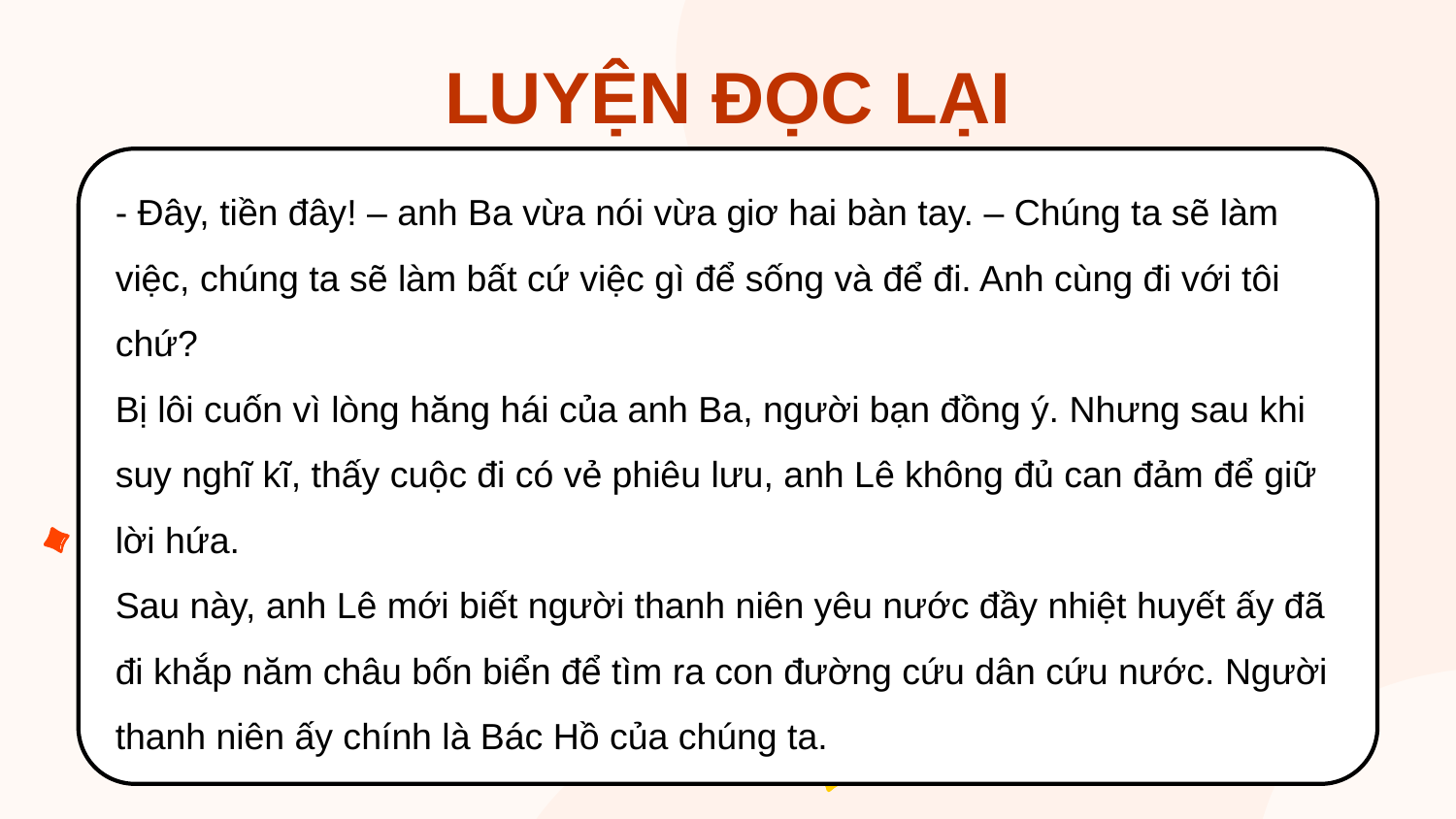

LUYỆN ĐỌC LẠI

- Đây, tiền đây! – anh Ba vừa nói vừa giơ hai bàn tay. – Chúng ta sẽ làm việc, chúng ta sẽ làm bất cứ việc gì để sống và để đi. Anh cùng đi với tôi chứ?
Bị lôi cuốn vì lòng hăng hái của anh Ba, người bạn đồng ý. Nhưng sau khi suy nghĩ kĩ, thấy cuộc đi có vẻ phiêu lưu, anh Lê không đủ can đảm để giữ lời hứa.
Sau này, anh Lê mới biết người thanh niên yêu nước đầy nhiệt huyết ấy đã đi khắp năm châu bốn biển để tìm ra con đường cứu dân cứu nước. Người thanh niên ấy chính là Bác Hồ của chúng ta.